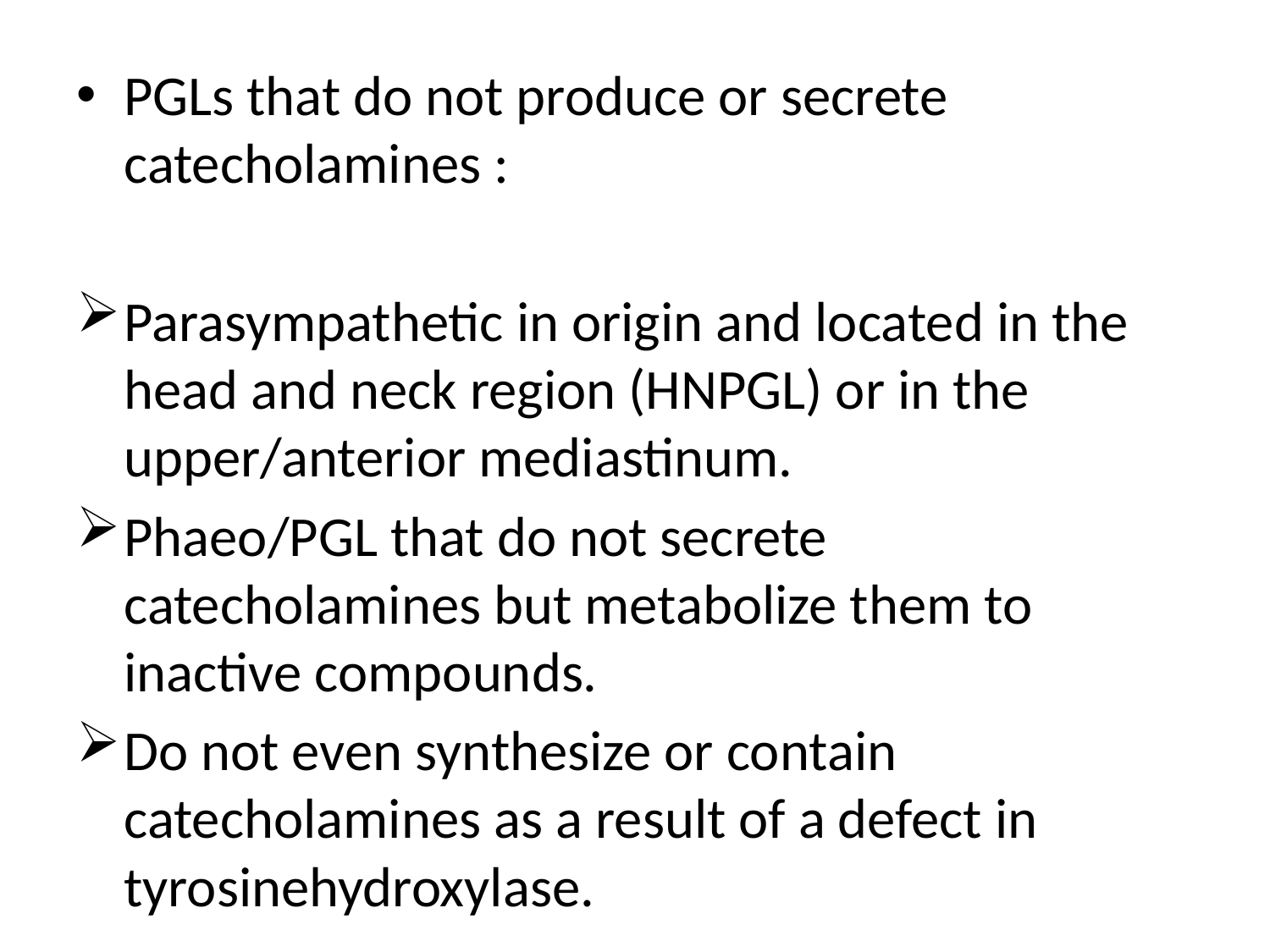

#
PGLs that do not produce or secrete catecholamines :

Parasympathetic in origin and located in the head and neck region (HNPGL) or in the upper/anterior mediastinum.
Phaeo/PGL that do not secrete catecholamines but metabolize them to inactive compounds.
Do not even synthesize or contain catecholamines as a result of a defect in tyrosinehydroxylase.